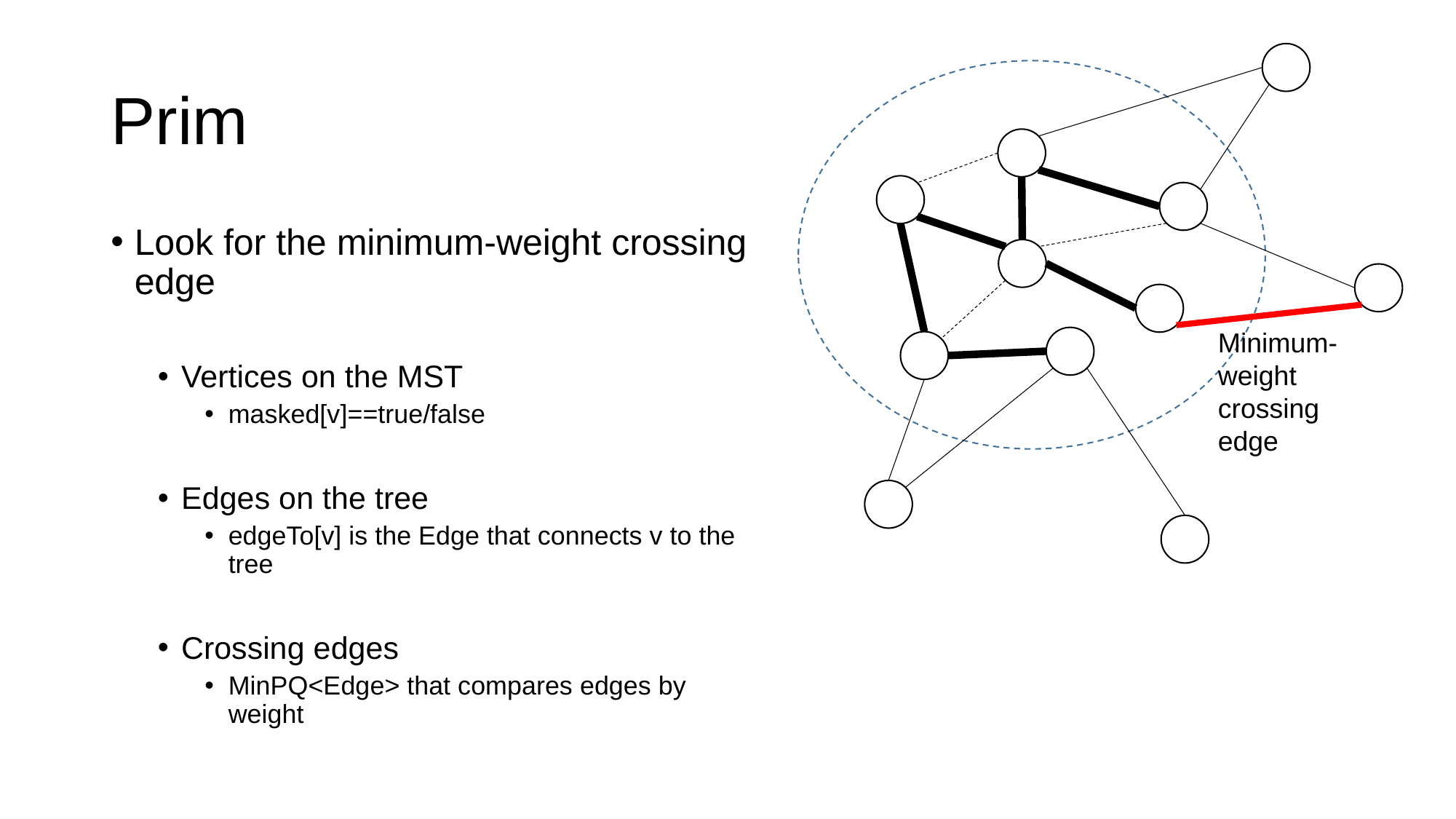

# Prim

Look for the minimum-weight crossing edge

Vertices on the MST
masked[v]==true/false

Edges on the tree
edgeTo[v] is the Edge that connects v to the tree

Crossing edges
MinPQ<Edge> that compares edges by weight

Minimum-weight crossing edge